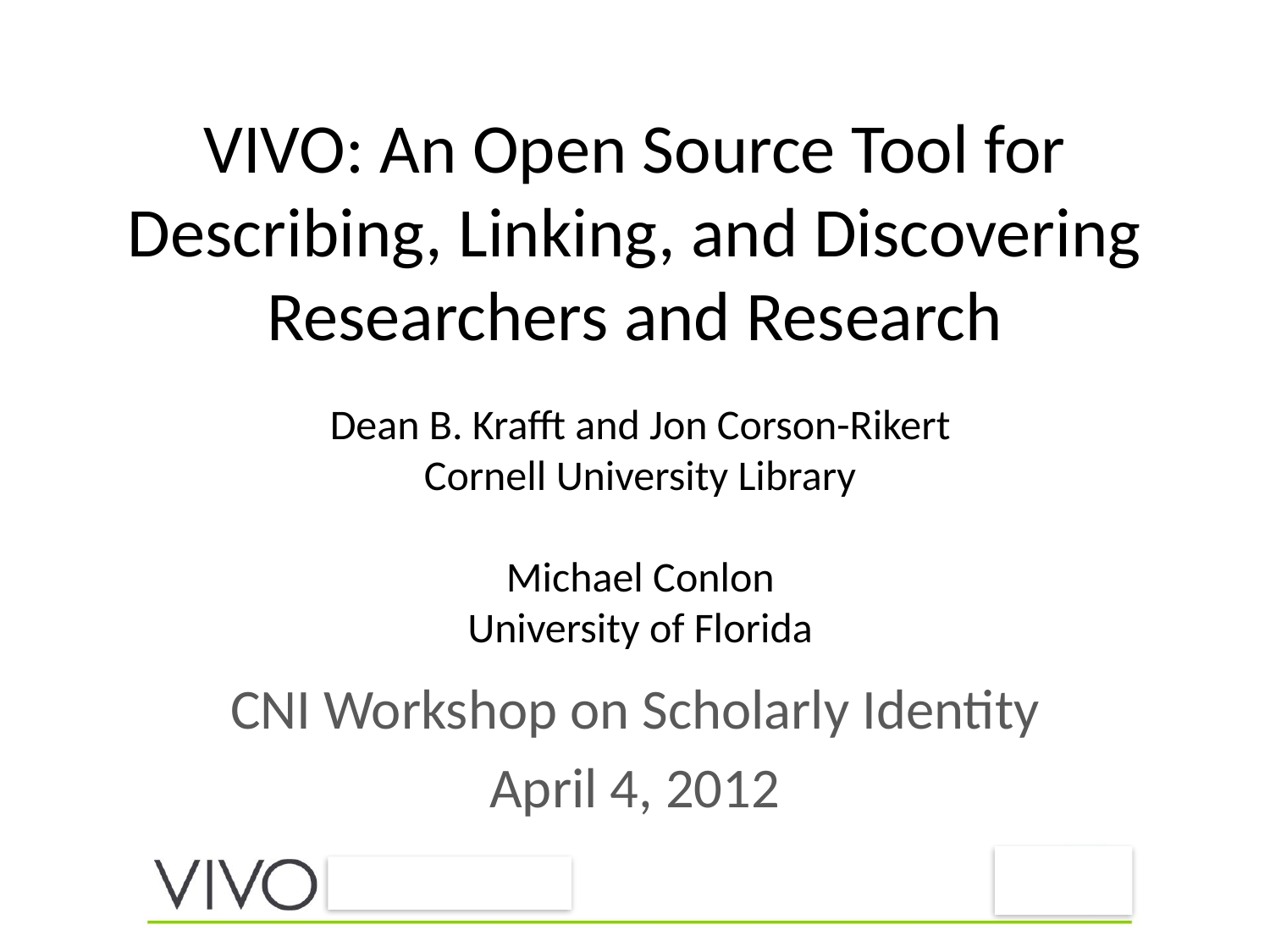

# VIVO: An Open Source Tool for Describing, Linking, and Discovering Researchers and Research
Dean B. Krafft and Jon Corson-Rikert
Cornell University Library

Michael Conlon
University of Florida
CNI Workshop on Scholarly Identity
April 4, 2012